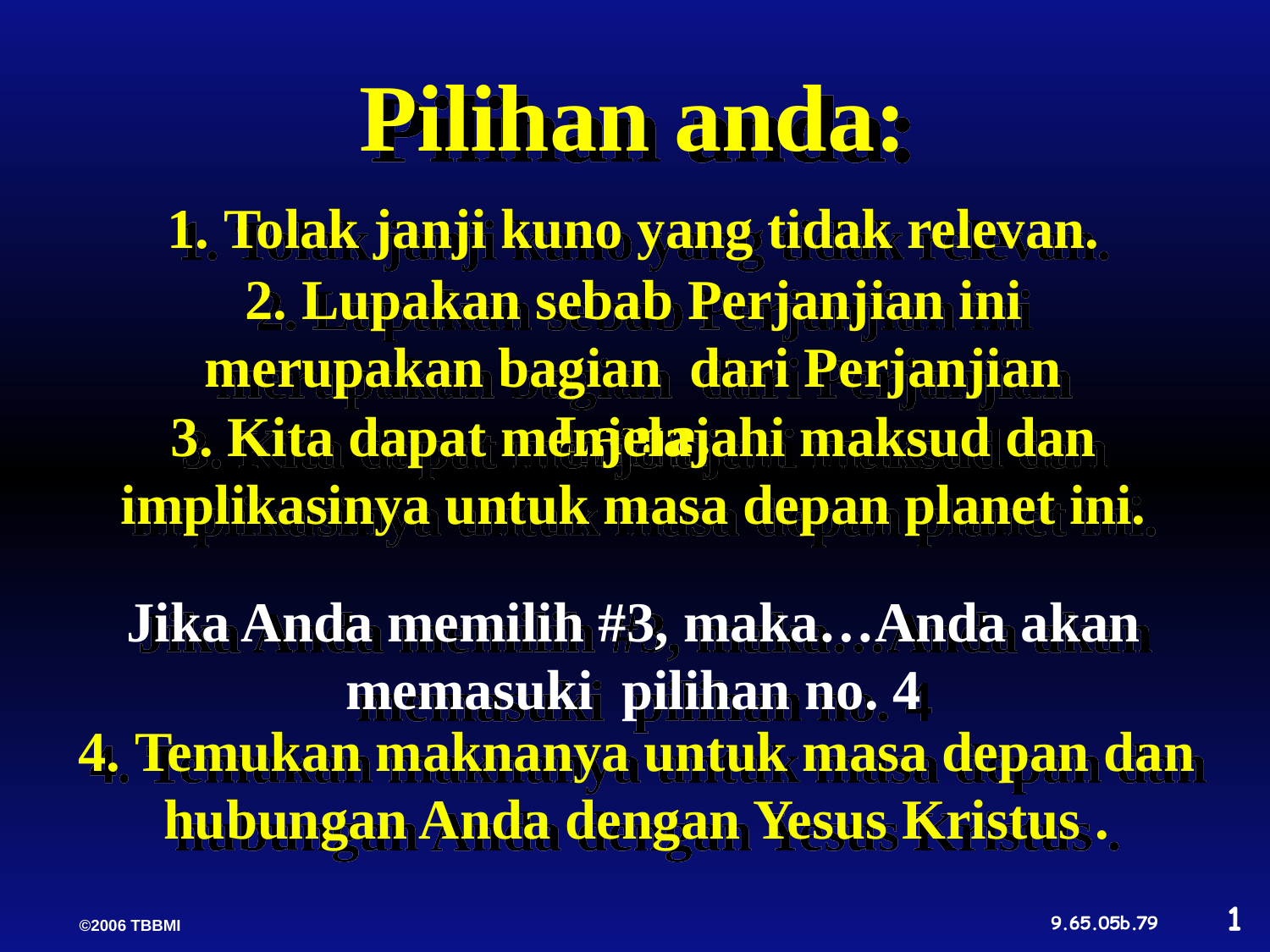

Pilihan anda:
1. Tolak janji kuno yang tidak relevan.
2. Lupakan sebab Perjanjian ini merupakan bagian  dari Perjanjian Lama.
3. Kita dapat menjelajahi maksud dan implikasinya untuk masa depan planet ini.
Jika Anda memilih #3, maka…Anda akan memasuki  pilihan no. 4
4. Temukan maknanya untuk masa depan dan hubungan Anda dengan Yesus Kristus .
1

79